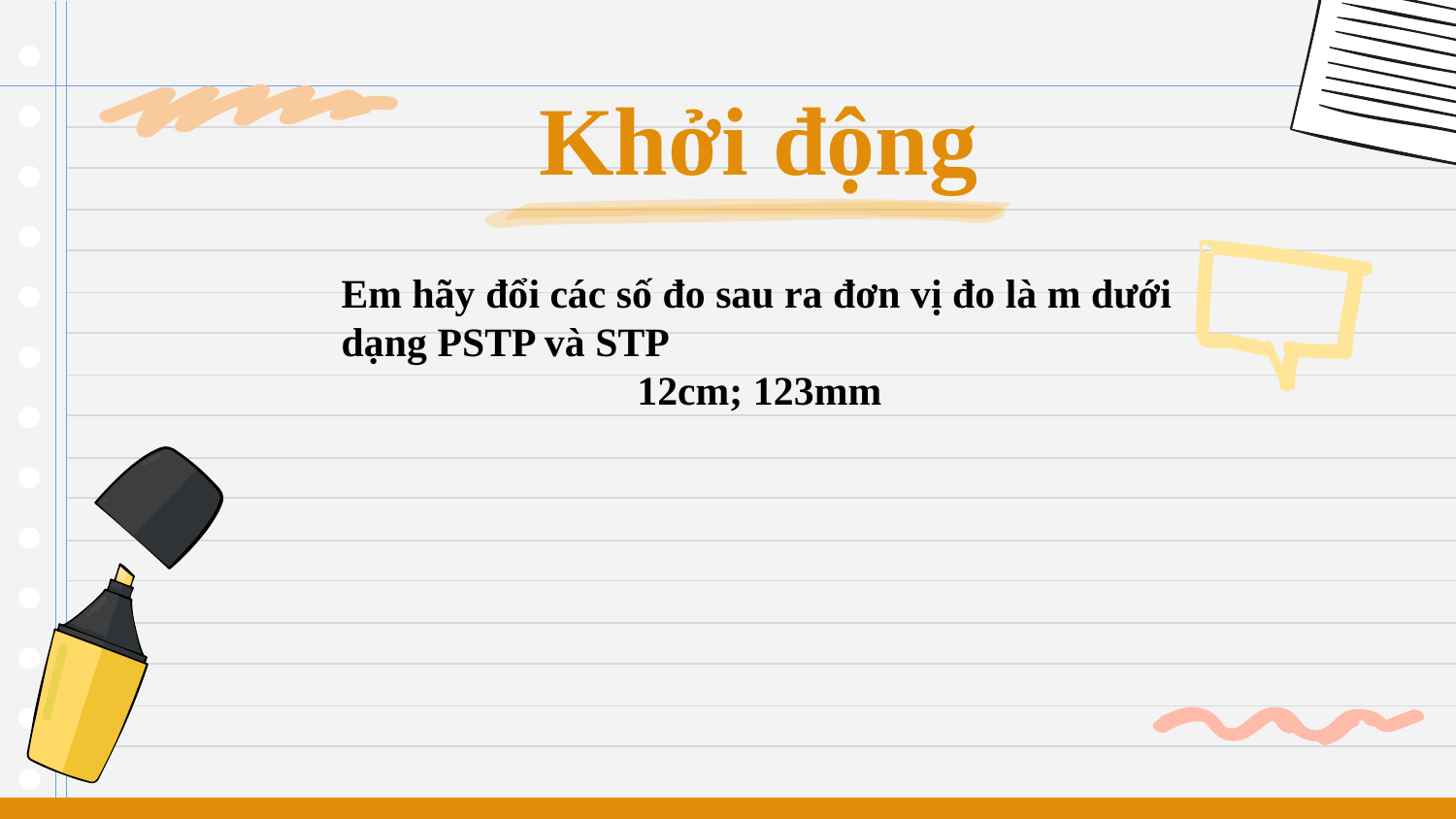

# Khởi động

Em hãy đổi các số đo sau ra đơn vị đo là m dưới dạng PSTP và STP
12cm; 123mm